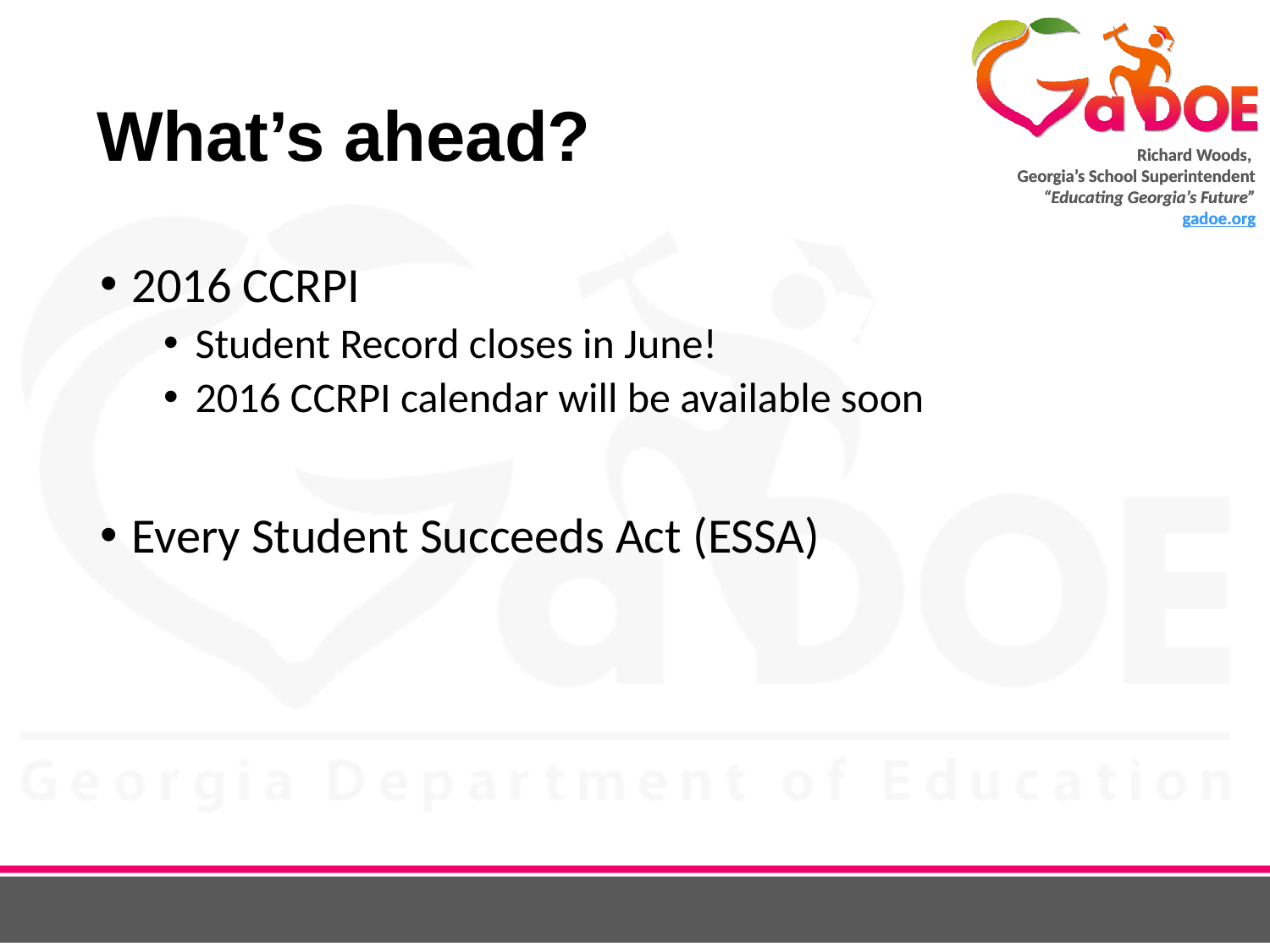

# What’s ahead?
2016 CCRPI
Student Record closes in June!
2016 CCRPI calendar will be available soon

Every Student Succeeds Act (ESSA)